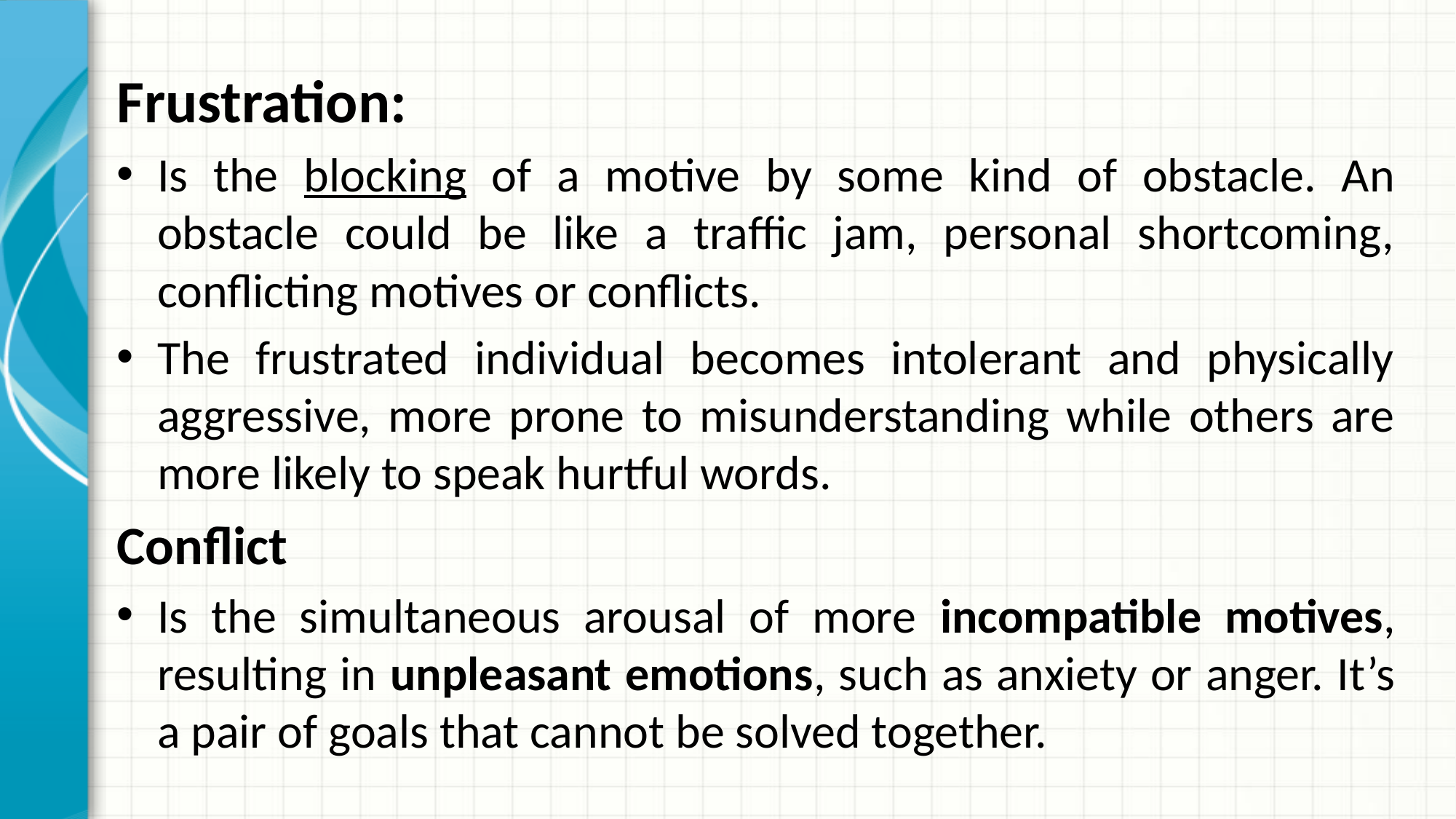

Frustration:
Is the blocking of a motive by some kind of obstacle. An obstacle could be like a traffic jam, personal shortcoming, conflicting motives or conflicts.
The frustrated individual becomes intolerant and physically aggressive, more prone to misunderstanding while others are more likely to speak hurtful words.
Conflict
Is the simultaneous arousal of more incompatible motives, resulting in unpleasant emotions, such as anxiety or anger. It’s a pair of goals that cannot be solved together.